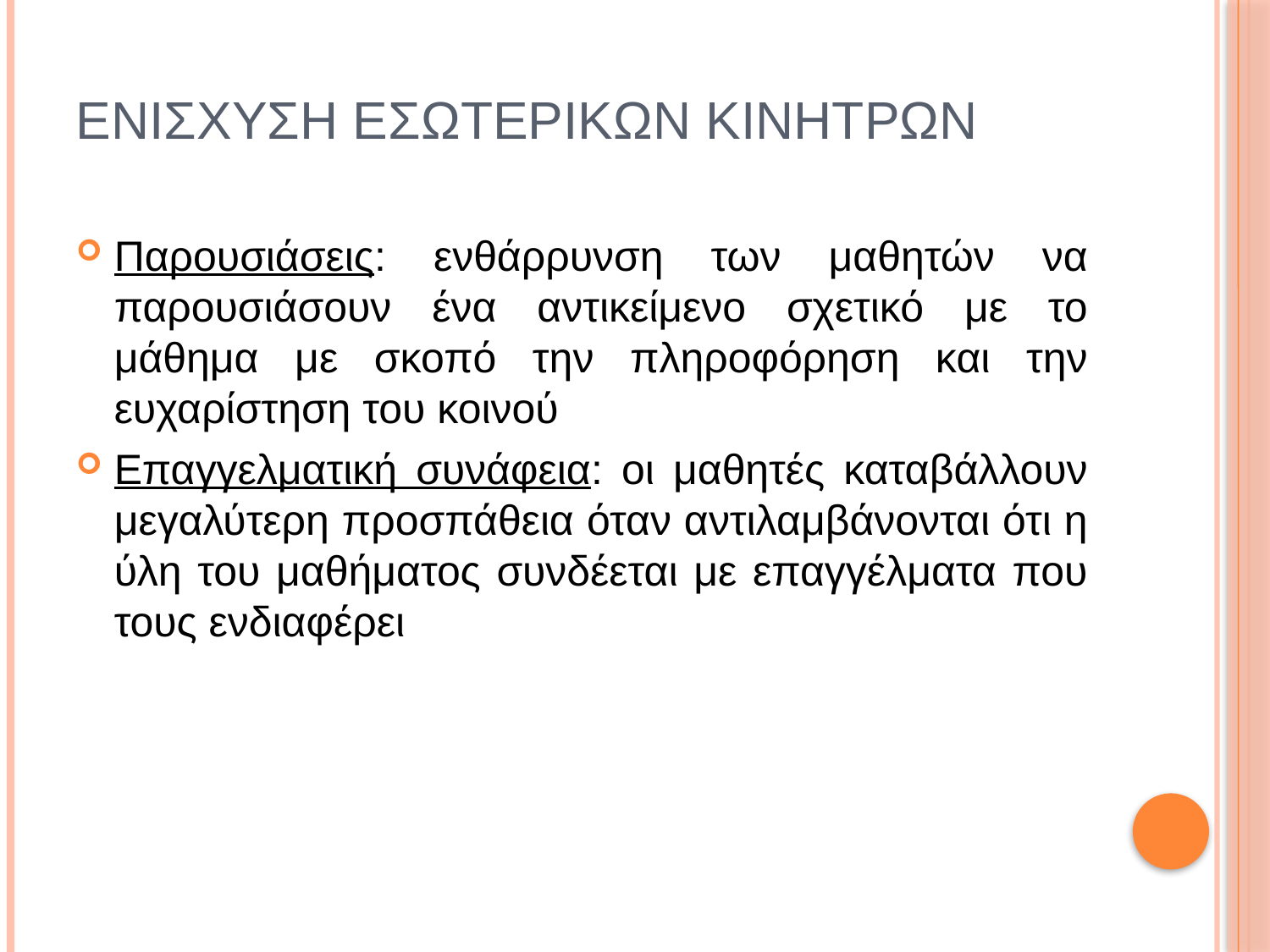

# Ενισχυση εσωτερικων κινητρων
Παρουσιάσεις: ενθάρρυνση των μαθητών να παρουσιάσουν ένα αντικείμενο σχετικό με το μάθημα με σκοπό την πληροφόρηση και την ευχαρίστηση του κοινού
Επαγγελματική συνάφεια: οι μαθητές καταβάλλουν μεγαλύτερη προσπάθεια όταν αντιλαμβάνονται ότι η ύλη του μαθήματος συνδέεται με επαγγέλματα που τους ενδιαφέρει